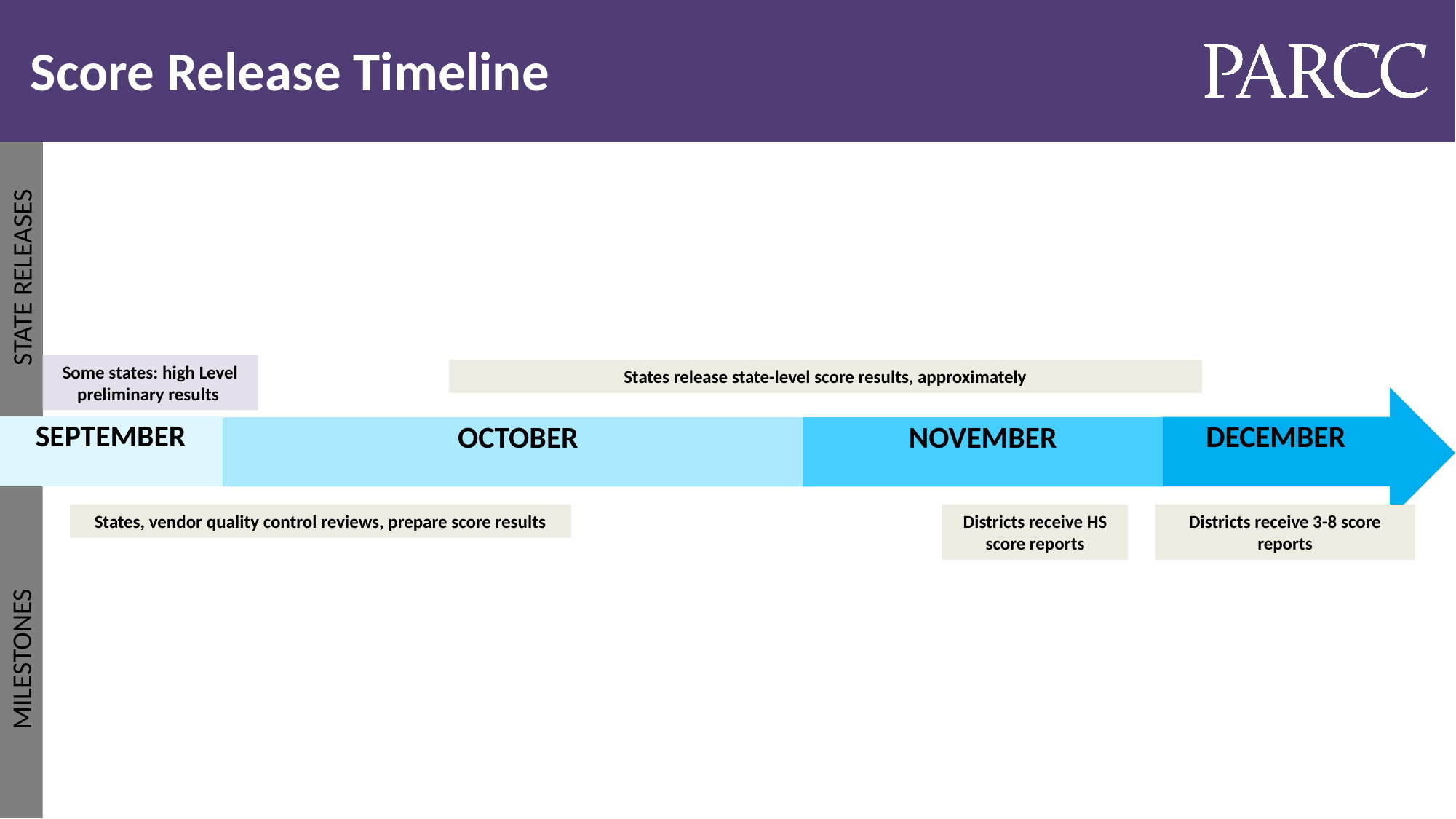

# Score Release Timeline
       STATE RELEASES
Some states: high Level preliminary results
States release state-level score results, approximately

September

December

November

October

Districts receive HS score reports
Districts receive 3-8 score reports
States, vendor quality control reviews, prepare score results
MILESTONES